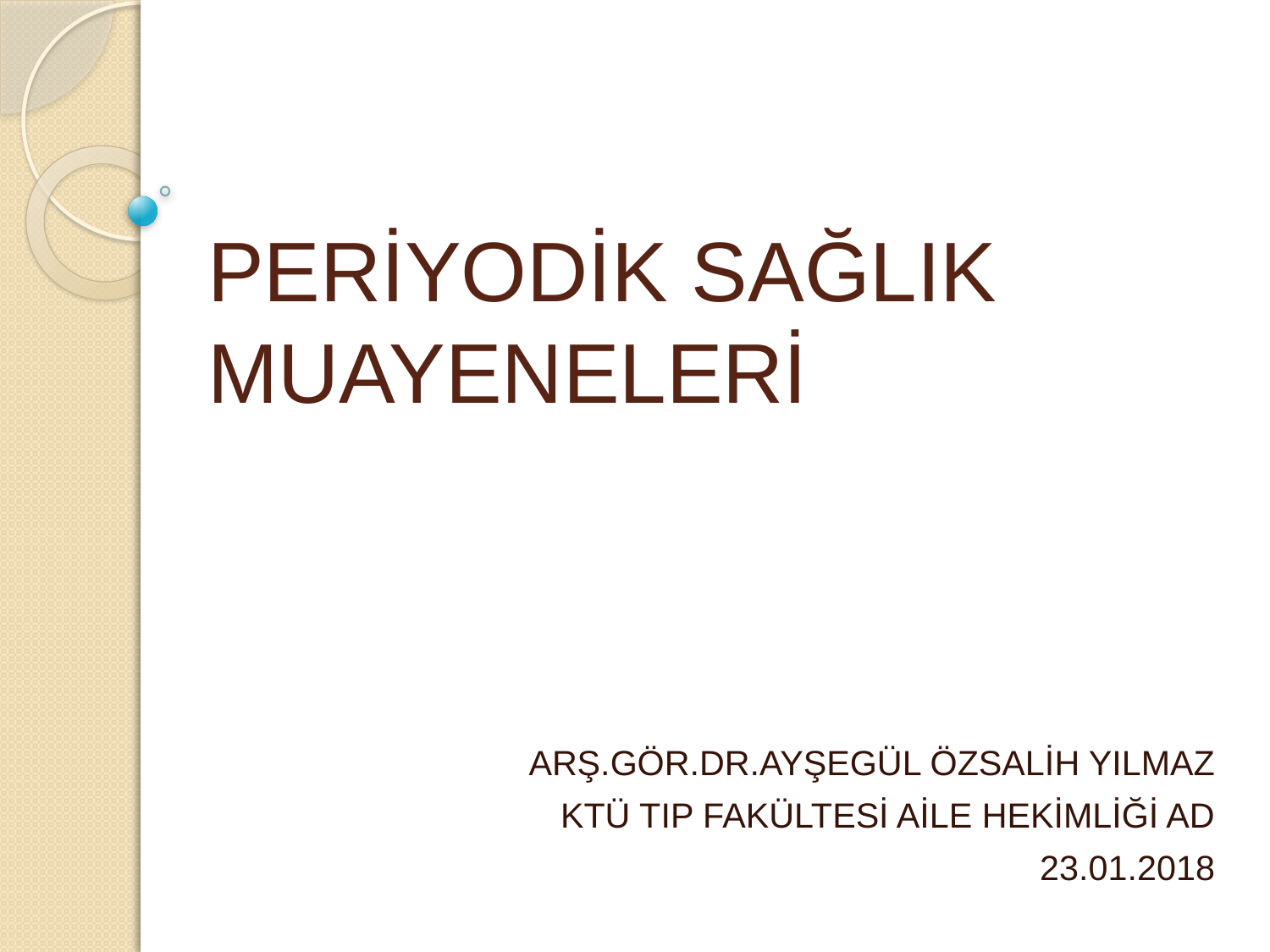

# PERİYODİK SAĞLIK MUAYENELERİ

ARŞ.GÖR.DR.AYŞEGÜL ÖZSALİH YILMAZ
KTÜ TIP FAKÜLTESİ AİLE HEKİMLİĞİ AD
23.01.2018